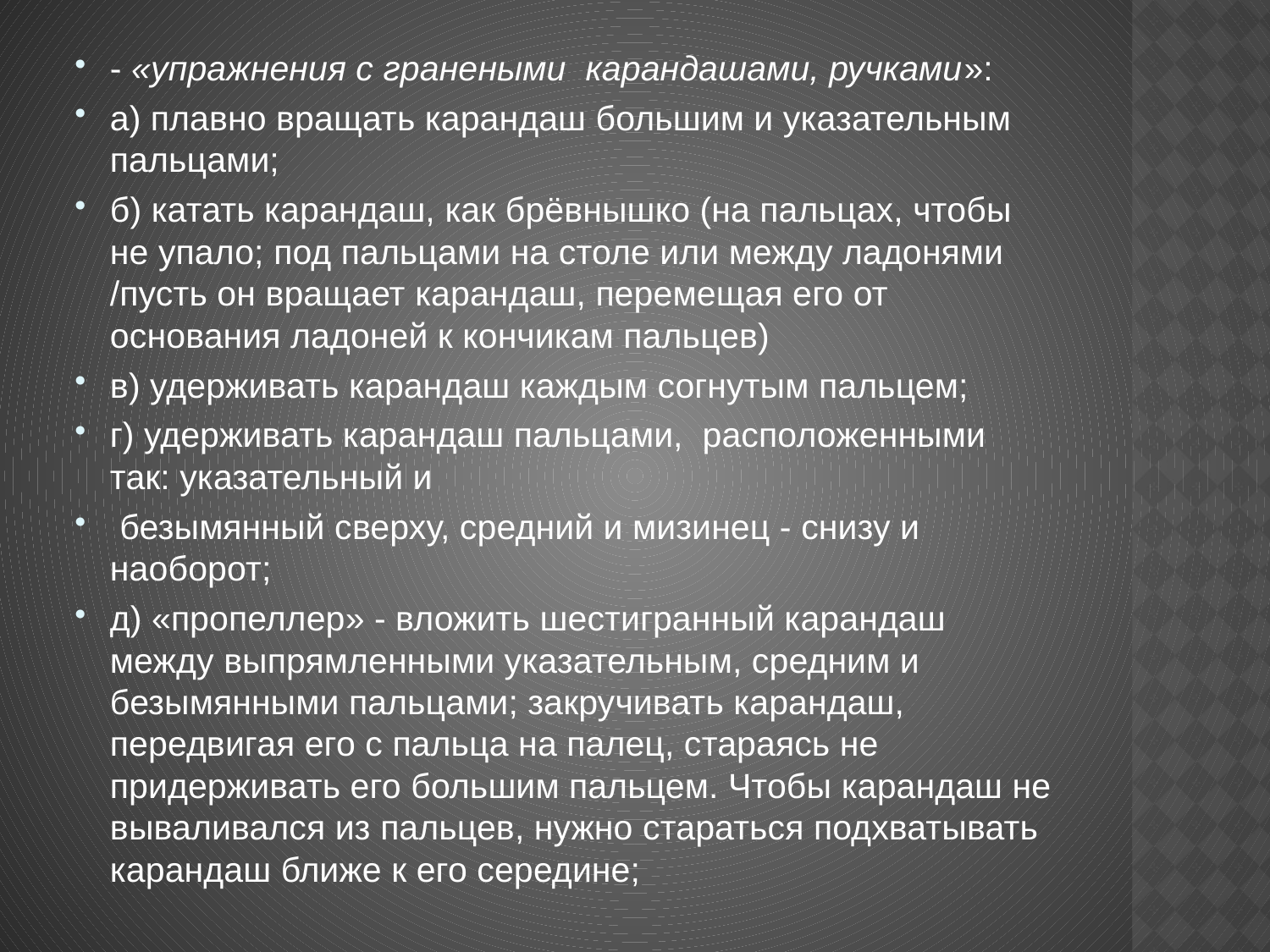

- «упражнения с гранеными  карандашами, ручками»:
а) плавно вращать карандаш большим и указательным пальцами;
б) катать карандаш, как брёвнышко (на пальцах, чтобы не упало; под пальцами на столе или между ладонями /пусть он вращает карандаш, перемещая его от основания ладоней к кончикам пальцев)
в) удерживать карандаш каждым согнутым пальцем;
г) удерживать карандаш пальцами,  расположенными так: указательный и
 безымянный сверху, средний и мизинец - снизу и наоборот;
д) «пропеллер» - вложить шестигранный карандаш между выпрямленными указательным, средним и безымянными пальцами; закручивать карандаш, передвигая его с пальца на палец, стараясь не придерживать его большим пальцем. Чтобы карандаш не вываливался из пальцев, нужно стараться подхватывать карандаш ближе к его середине;

#